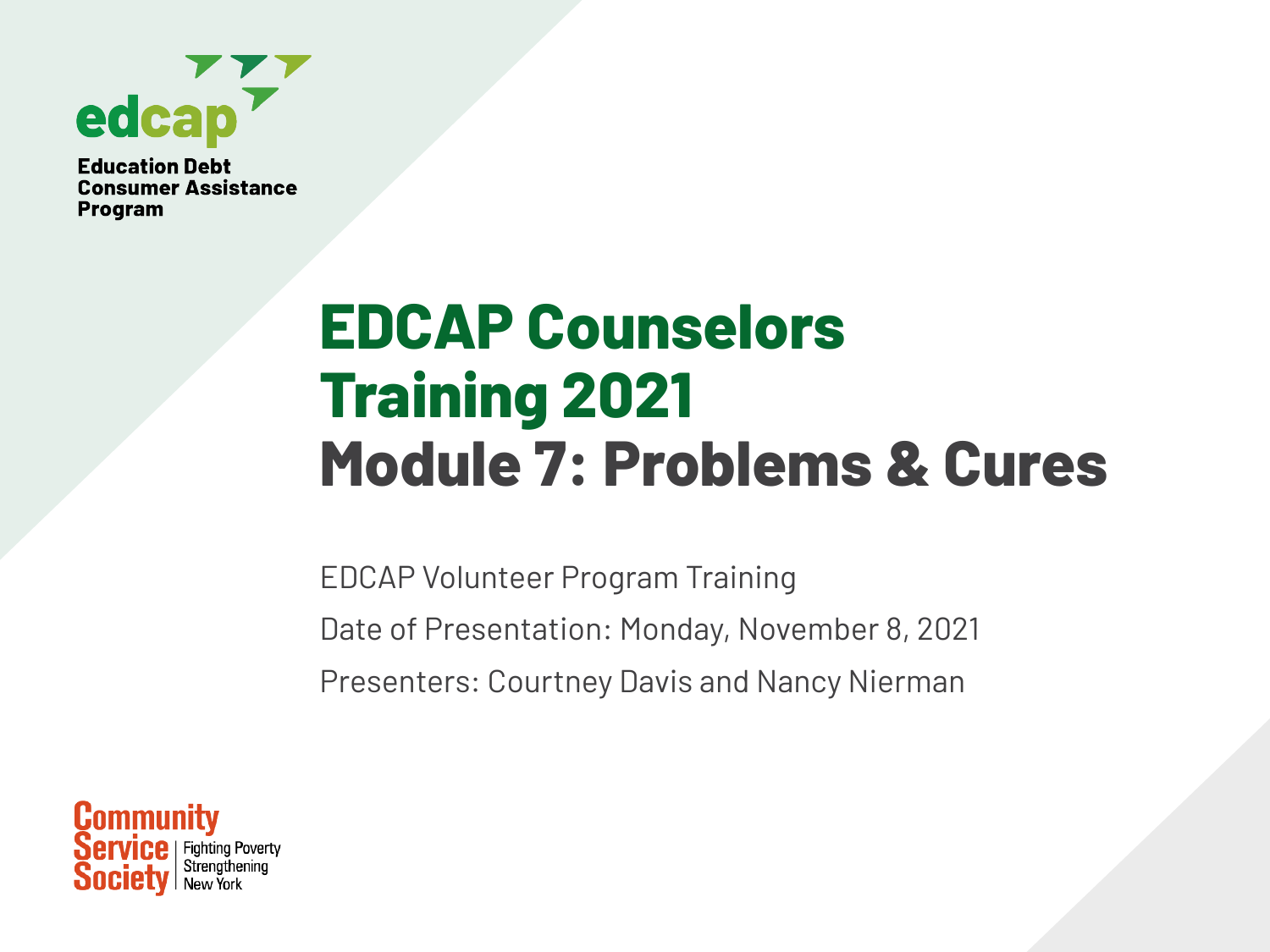

# EDCAP Counselors Training 2021 Module 7: Problems & Cures
EDCAP Volunteer Program Training
Date of Presentation: Monday, November 8, 2021
Presenters: Courtney Davis and Nancy Nierman